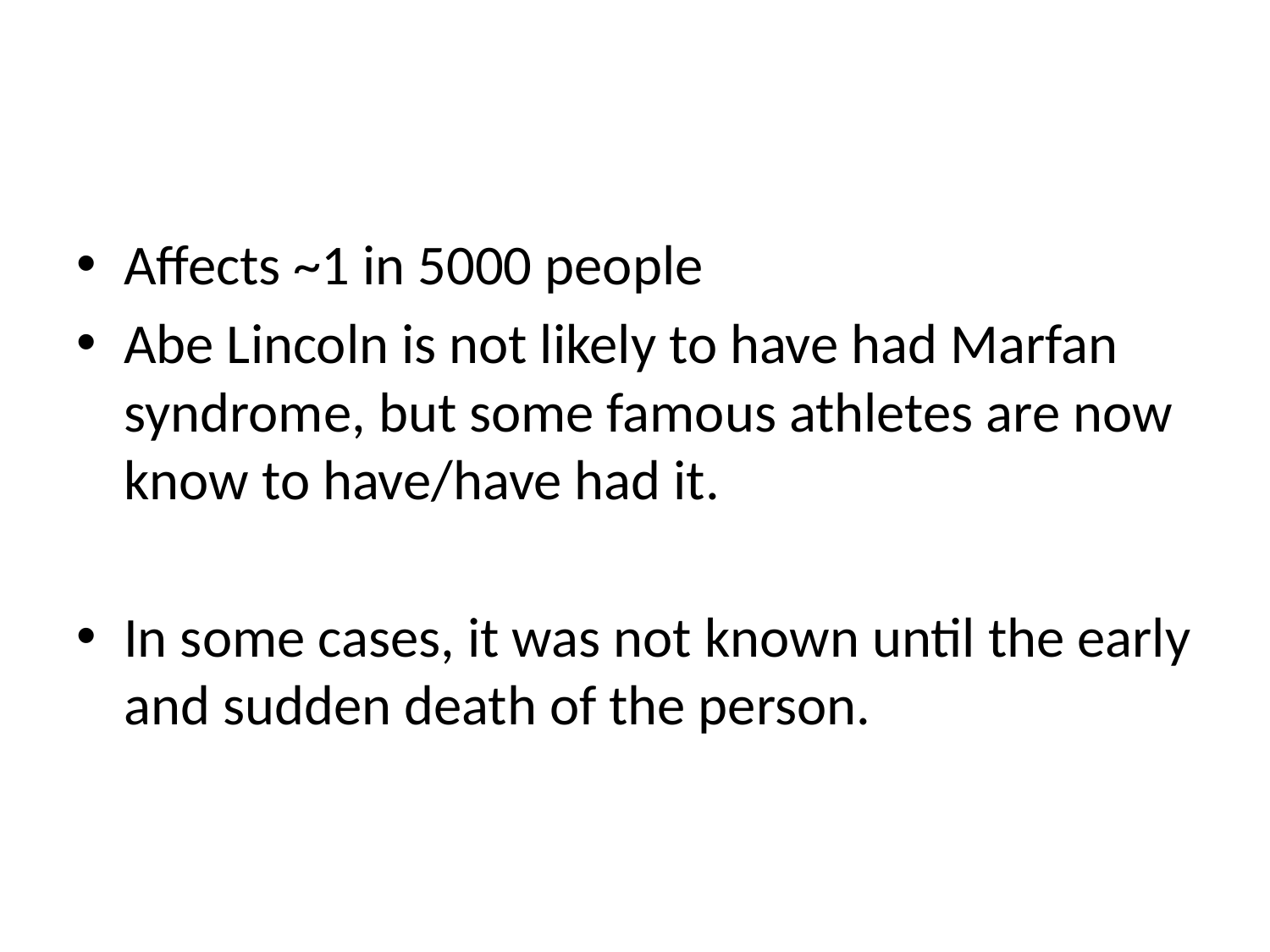

#
Affects ~1 in 5000 people
Abe Lincoln is not likely to have had Marfan syndrome, but some famous athletes are now know to have/have had it.

In some cases, it was not known until the early and sudden death of the person.